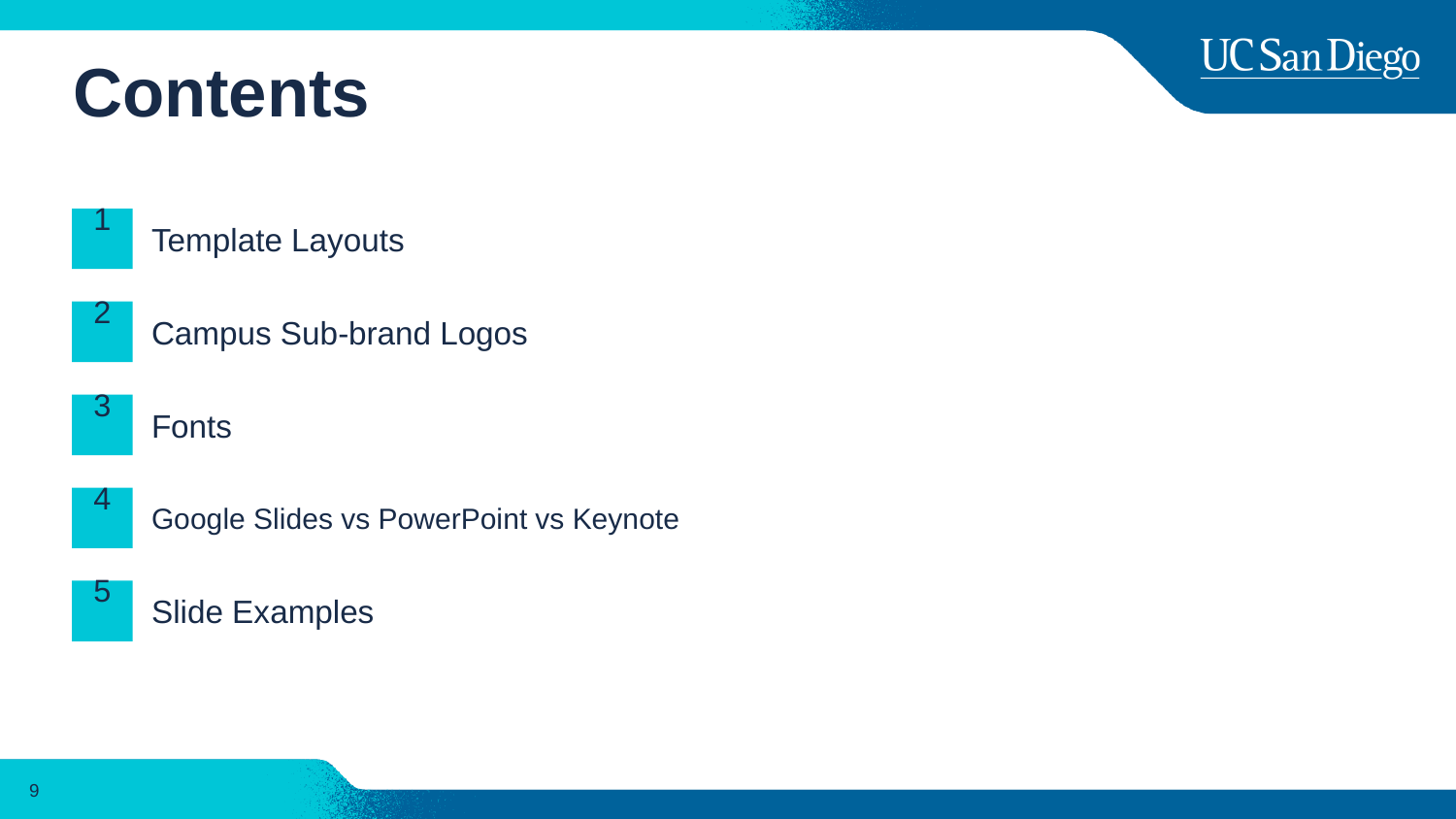

# Contents
Template Layouts
1
Campus Sub-brand Logos
2
Fonts
3
Google Slides vs PowerPoint vs Keynote
4
Slide Examples
5
9